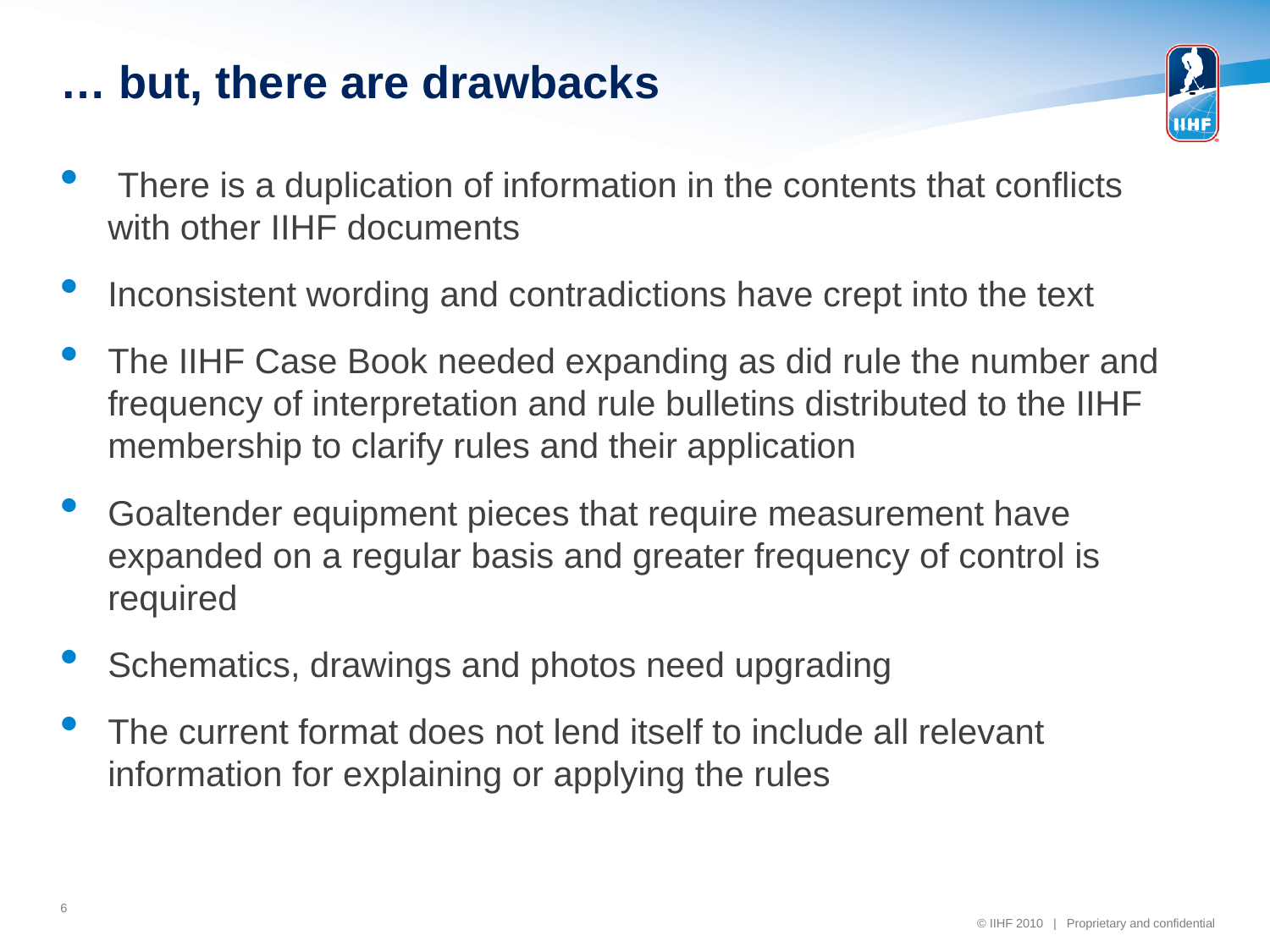

# … but, there are drawbacks
 There is a duplication of information in the contents that conflicts with other IIHF documents
Inconsistent wording and contradictions have crept into the text
The IIHF Case Book needed expanding as did rule the number and frequency of interpretation and rule bulletins distributed to the IIHF membership to clarify rules and their application
Goaltender equipment pieces that require measurement have expanded on a regular basis and greater frequency of control is required
Schematics, drawings and photos need upgrading
The current format does not lend itself to include all relevant information for explaining or applying the rules

6